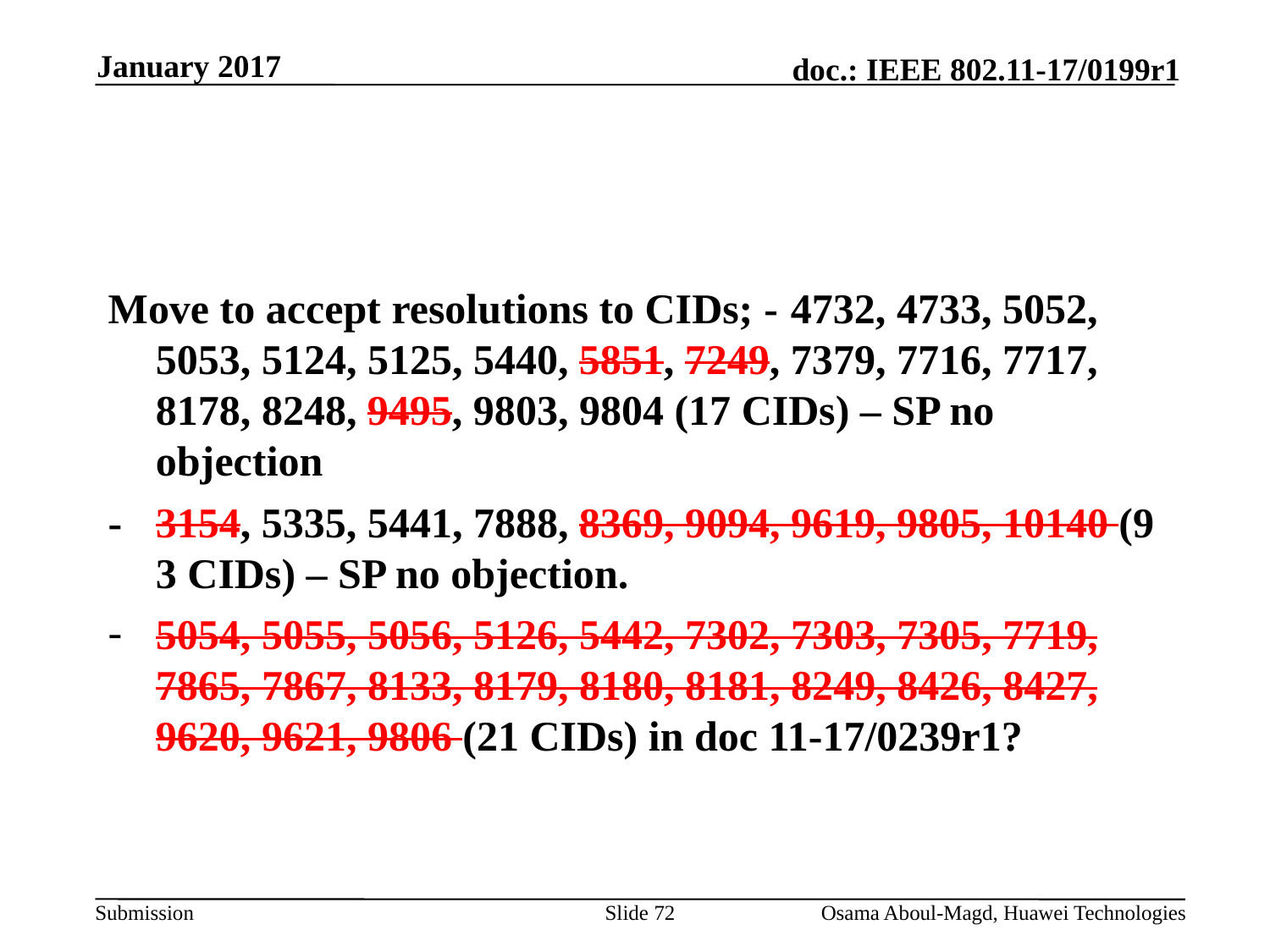

January 2017
#
Move to accept resolutions to CIDs; -	4732, 4733, 5052, 5053, 5124, 5125, 5440, 5851, 7249, 7379, 7716, 7717, 8178, 8248, 9495, 9803, 9804 (17 CIDs) – SP no objection
-	3154, 5335, 5441, 7888, 8369, 9094, 9619, 9805, 10140 (9 3 CIDs) – SP no objection.
5054, 5055, 5056, 5126, 5442, 7302, 7303, 7305, 7719, 7865, 7867, 8133, 8179, 8180, 8181, 8249, 8426, 8427, 9620, 9621, 9806 (21 CIDs) in doc 11-17/0239r1?

Slide 72
Osama Aboul-Magd, Huawei Technologies